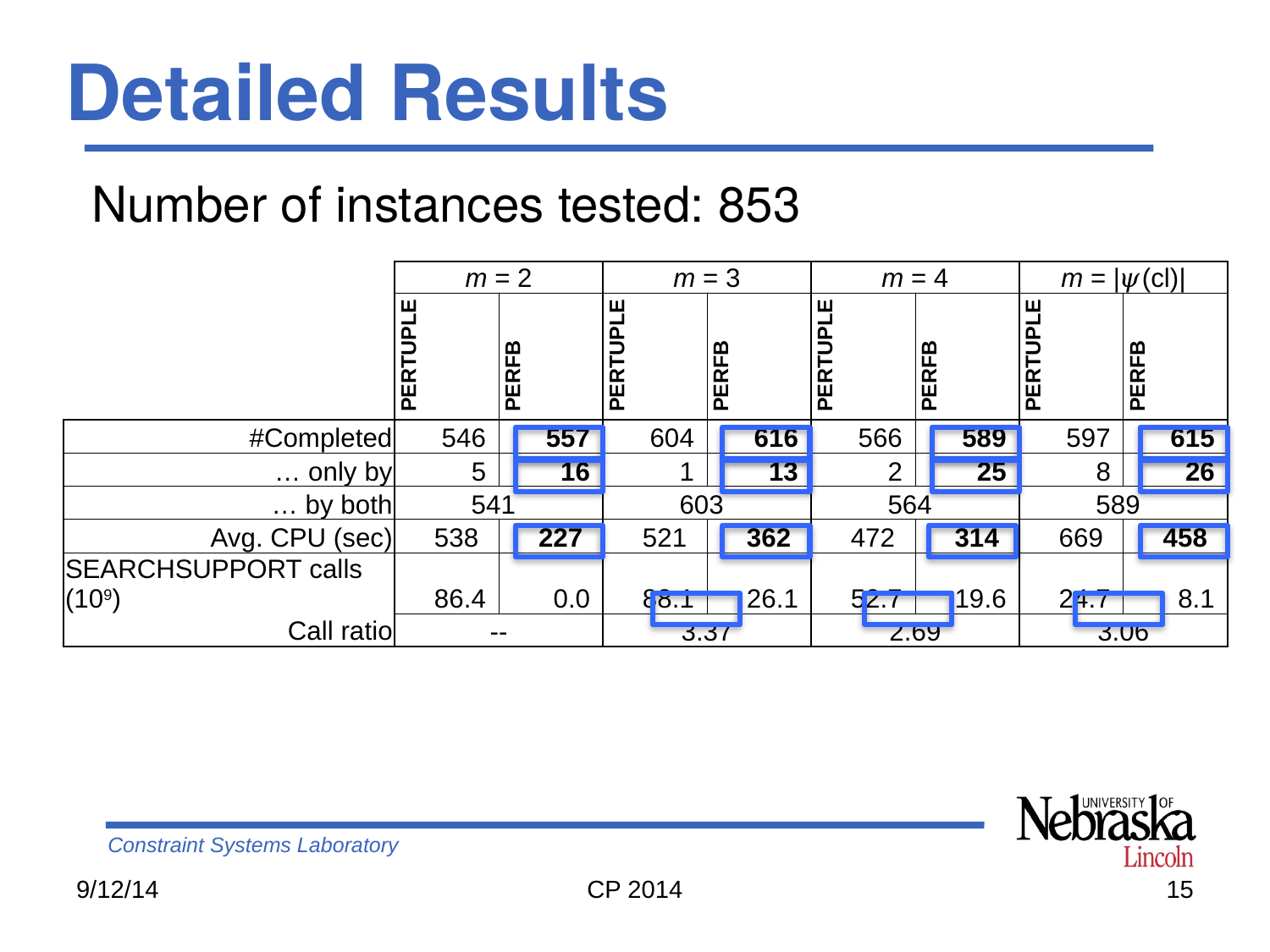

# Detailed Results
Number of instances tested: 853
|  | m = 2 |  | m = 3 |  | m = 4 |  | m = |𝜓(cl)| |  |
| --- | --- | --- | --- | --- | --- | --- | --- | --- |
|  | PerTuple | PerFB | PerTuple | PerFB | PerTuple | PerFB | PerTuple | PerFB |
| #Completed | 546 | 557 | 604 | 616 | 566 | 589 | 597 | 615 |
| … only by | 5 | 16 | 1 | 13 | 2 | 25 | 8 | 26 |
| … by both | 541 |  | 603 |  | 564 |  | 589 |  |
| Avg. CPU (sec) | 538 | 227 | 521 | 362 | 472 | 314 | 669 | 458 |
| SearchSupport calls (109) | 86.4 | 0.0 | 88.1 | 26.1 | 52.7 | 19.6 | 24.7 | 8.1 |
| Call ratio | -- |  | 3.37 |  | 2.69 |  | 3.06 |  |

9/12/14
CP 2014
15